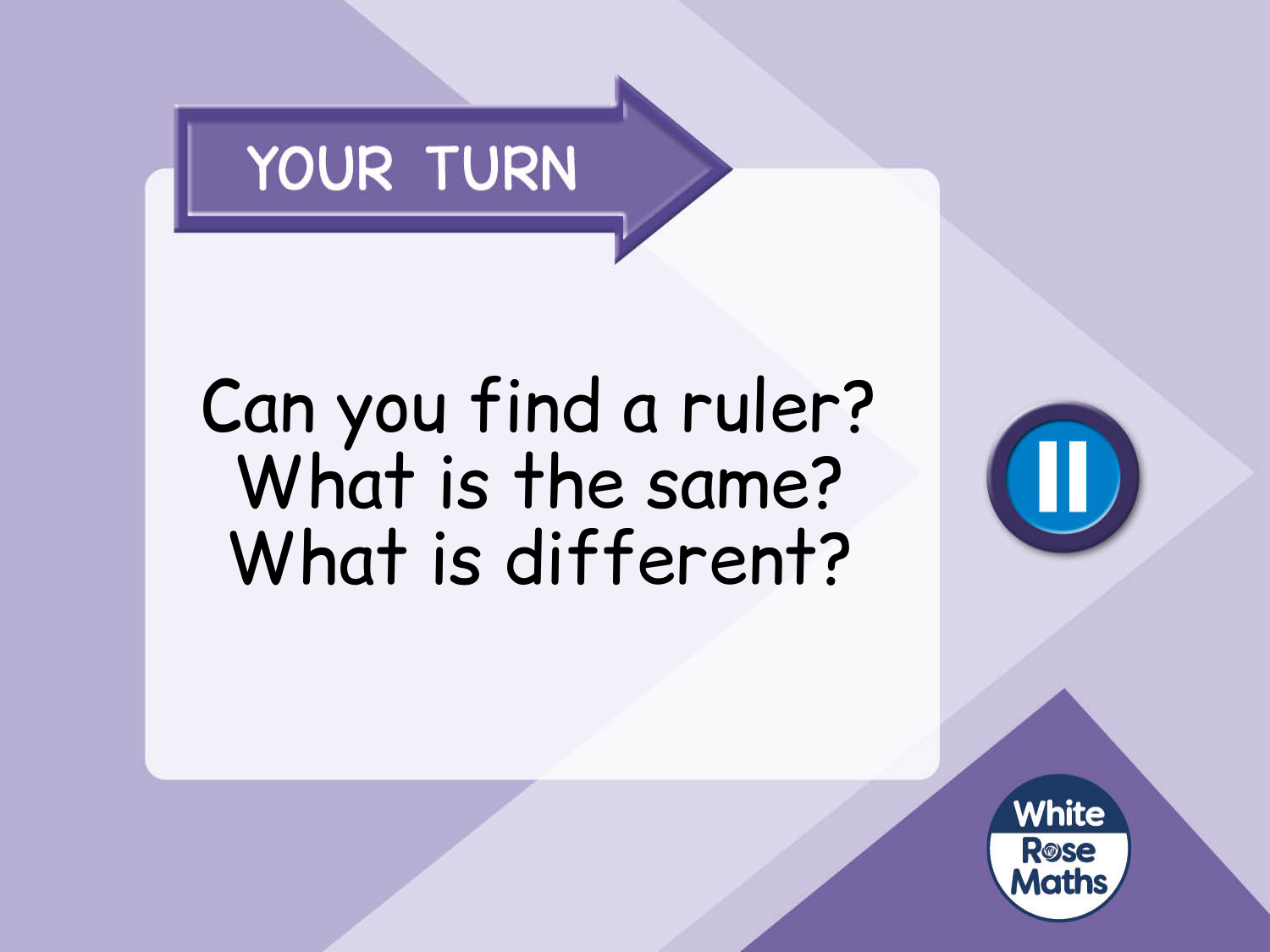

# Can you find a ruler? What is the same? What is different?